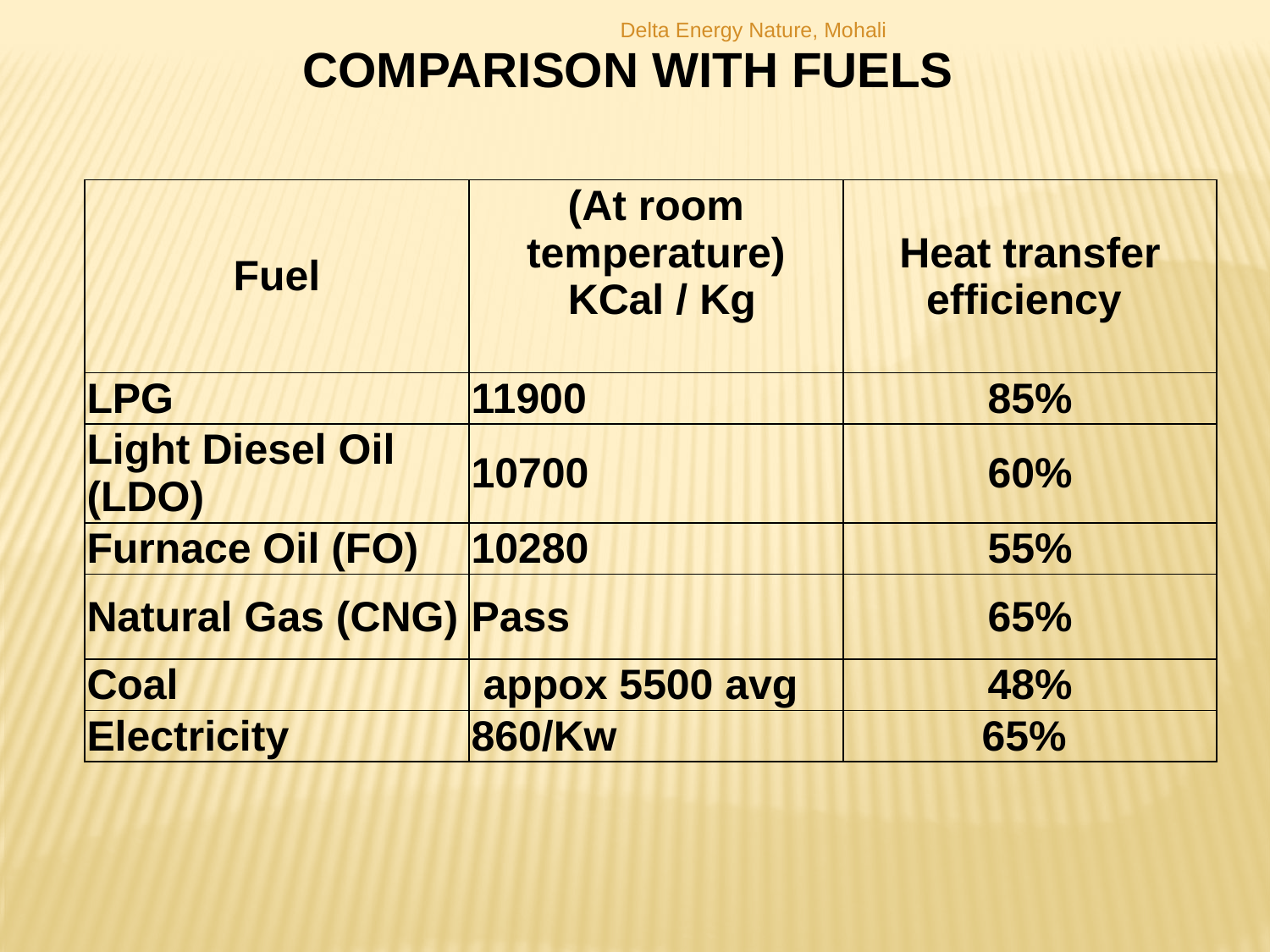

Delta Energy Nature, Mohali
COMPARISON WITH FUELS
| Fuel | (At room temperature) KCal / Kg | Heat transfer efficiency |
| --- | --- | --- |
| LPG | 11900 | 85% |
| Light Diesel Oil (LDO) | 10700 | 60% |
| Furnace Oil (FO) | 10280 | 55% |
| Natural Gas (CNG) | Pass | 65% |
| Coal | appox 5500 avg | 48% |
| Electricity | 860/Kw | 65% |